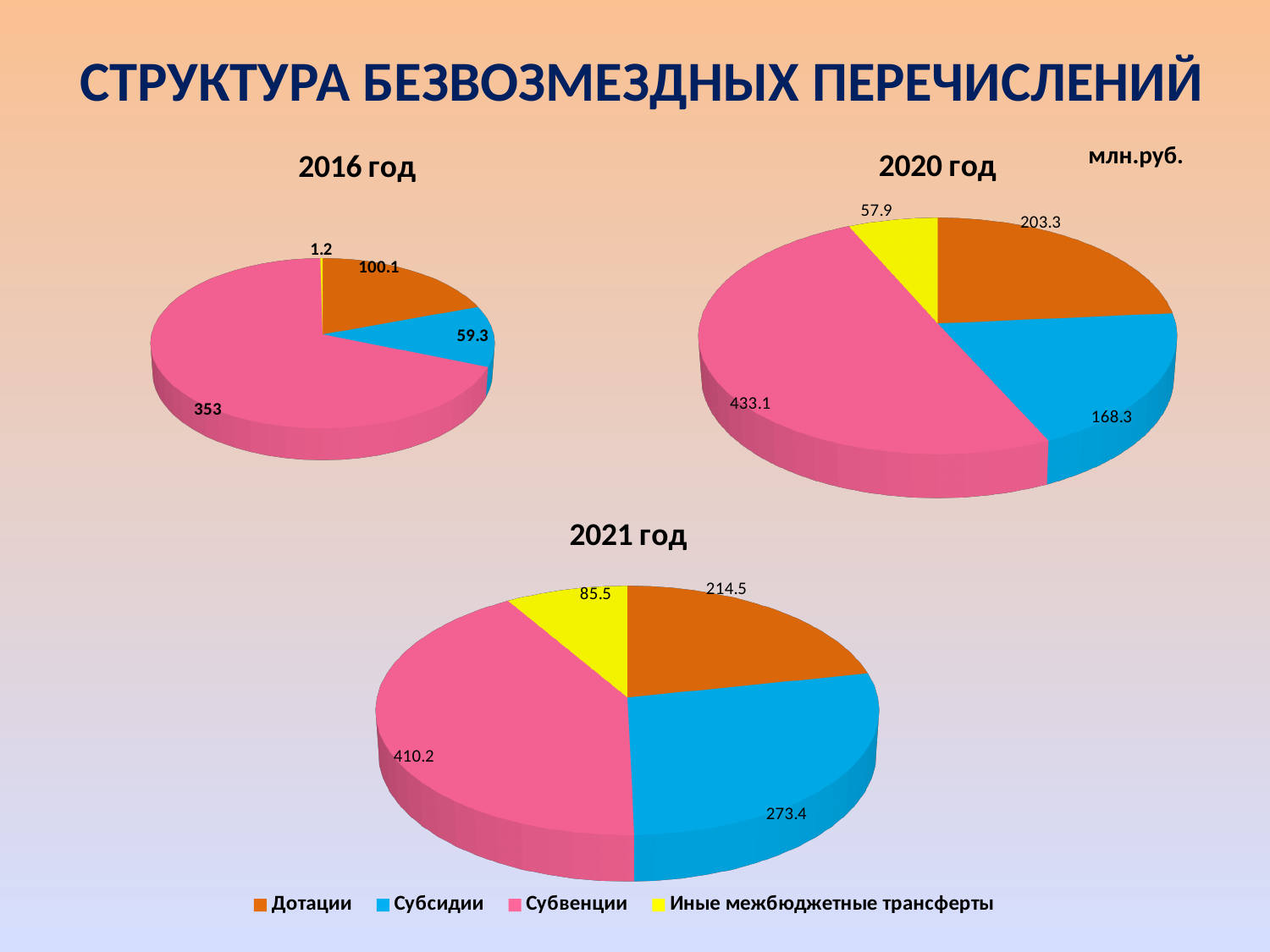

# СТРУКТУРА БЕЗВОЗМЕЗДНЫХ ПЕРЕЧИСЛЕНИЙ

[unsupported chart]

[unsupported chart]

млн.руб.

[unsupported chart]